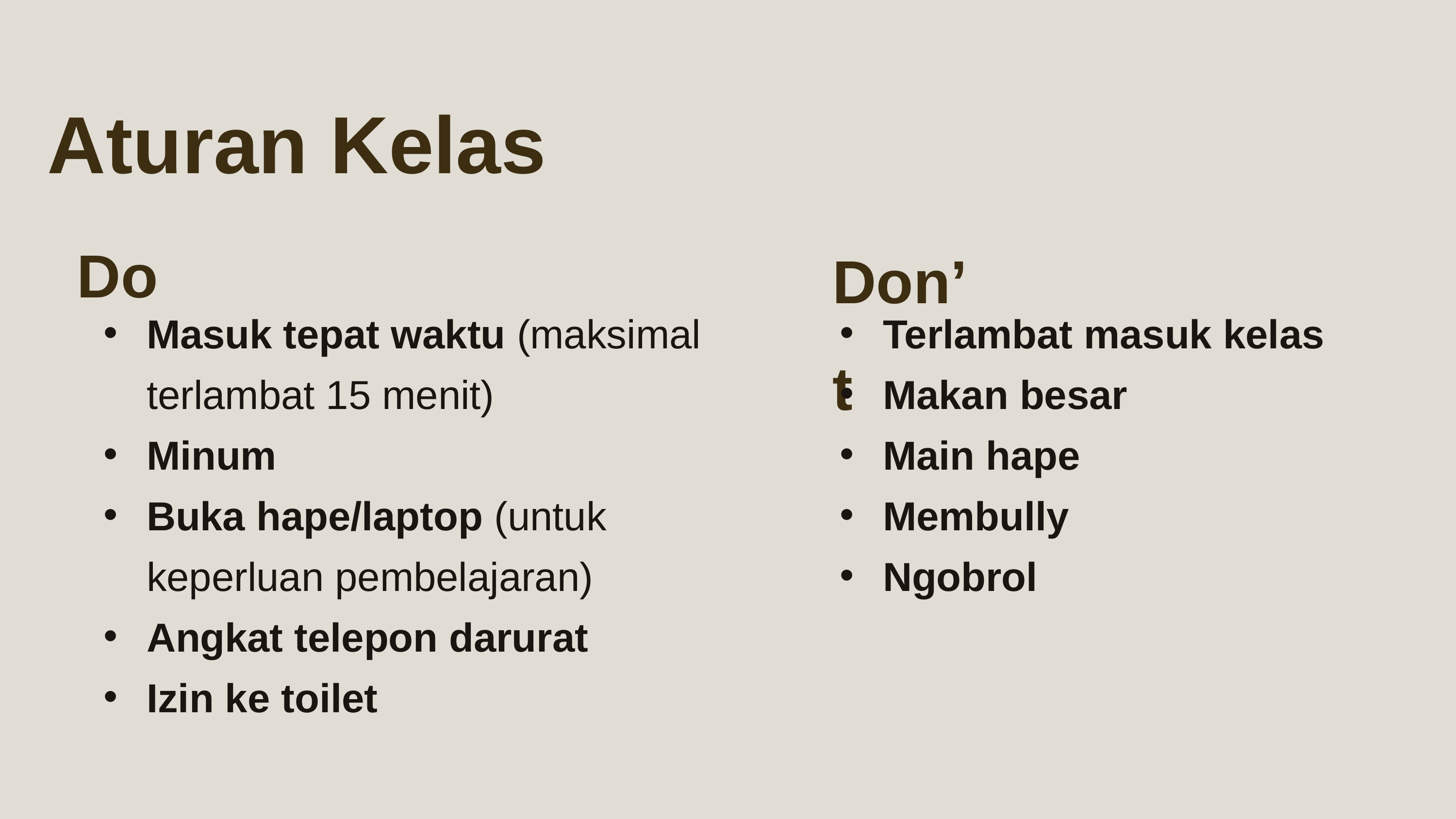

Aturan Kelas
Do
Don’t
Terlambat masuk kelas
Makan besar
Main hape
Membully
Ngobrol
Masuk tepat waktu (maksimal terlambat 15 menit)
Minum
Buka hape/laptop (untuk keperluan pembelajaran)
Angkat telepon darurat
Izin ke toilet